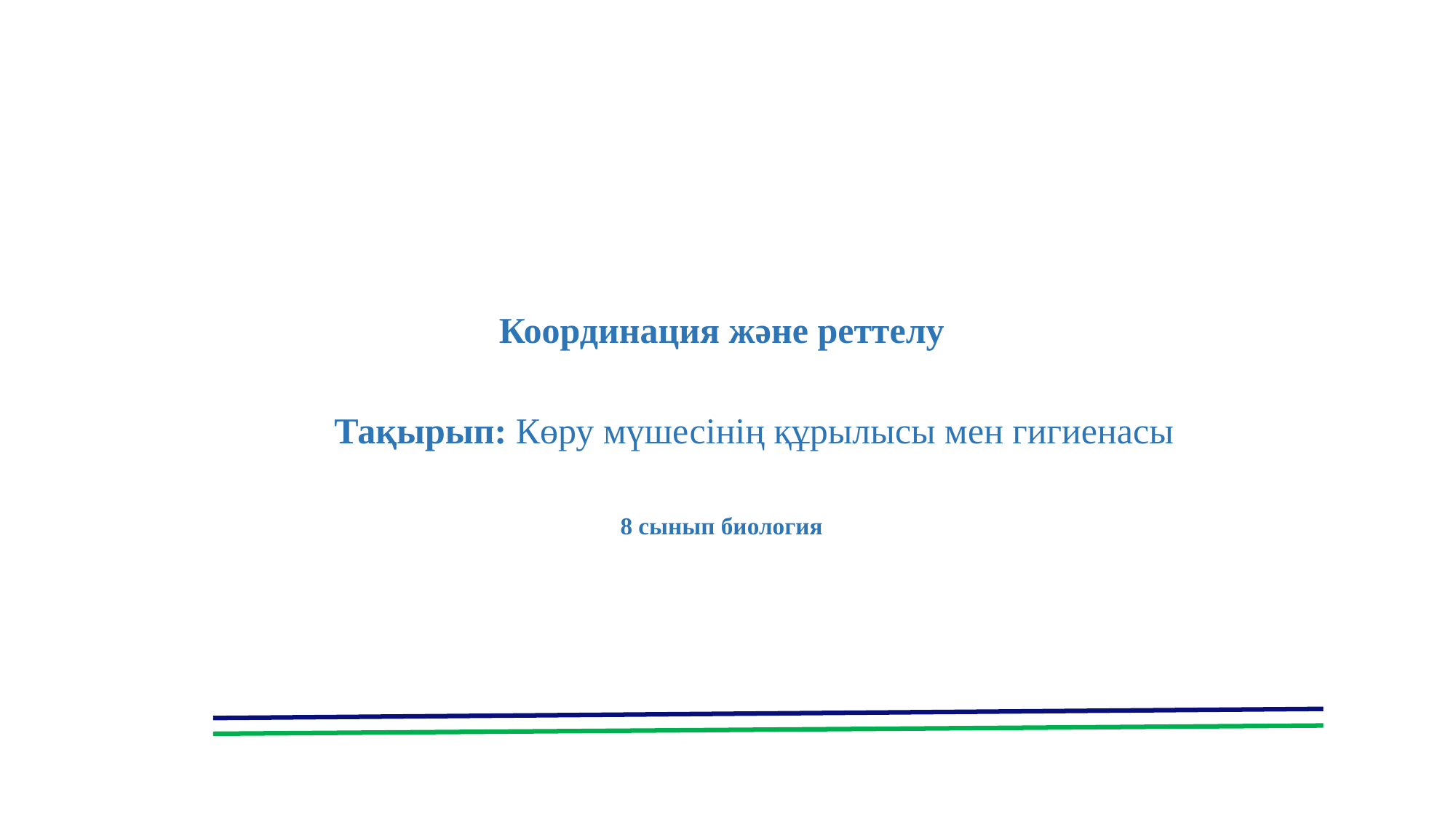

Координация және реттелу
       Тақырып: Көру мүшесінің құрылысы мен гигиенасы

8 сынып биология